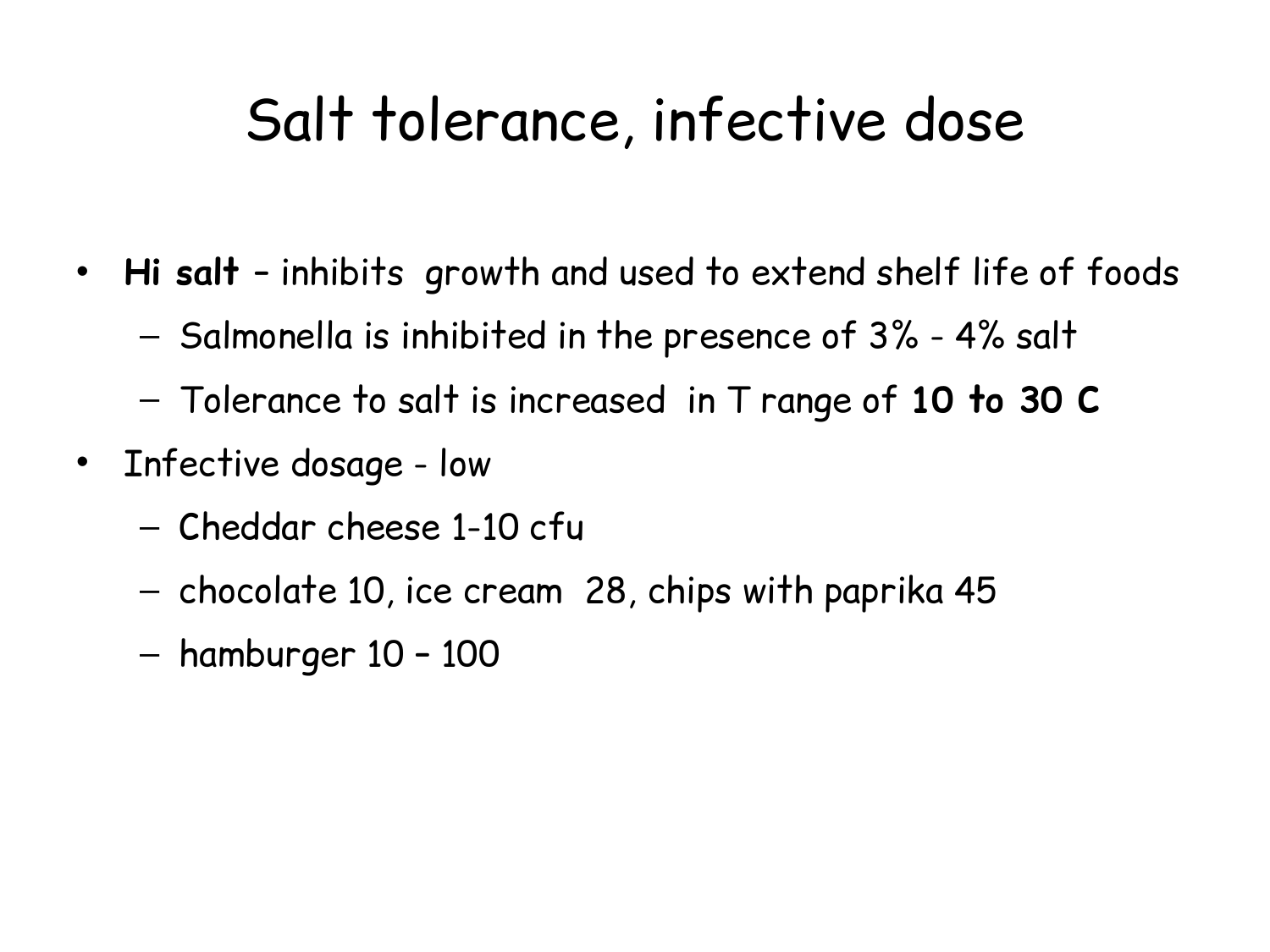

# Salt tolerance, infective dose
Hi salt – inhibits  growth and used to extend shelf life of foods
Salmonella is inhibited in the presence of 3% - 4% salt
Tolerance to salt is increased  in T range of 10 to 30 C
Infective dosage - low
Cheddar cheese 1-10 cfu
chocolate 10, ice cream  28, chips with paprika 45
hamburger 10 – 100